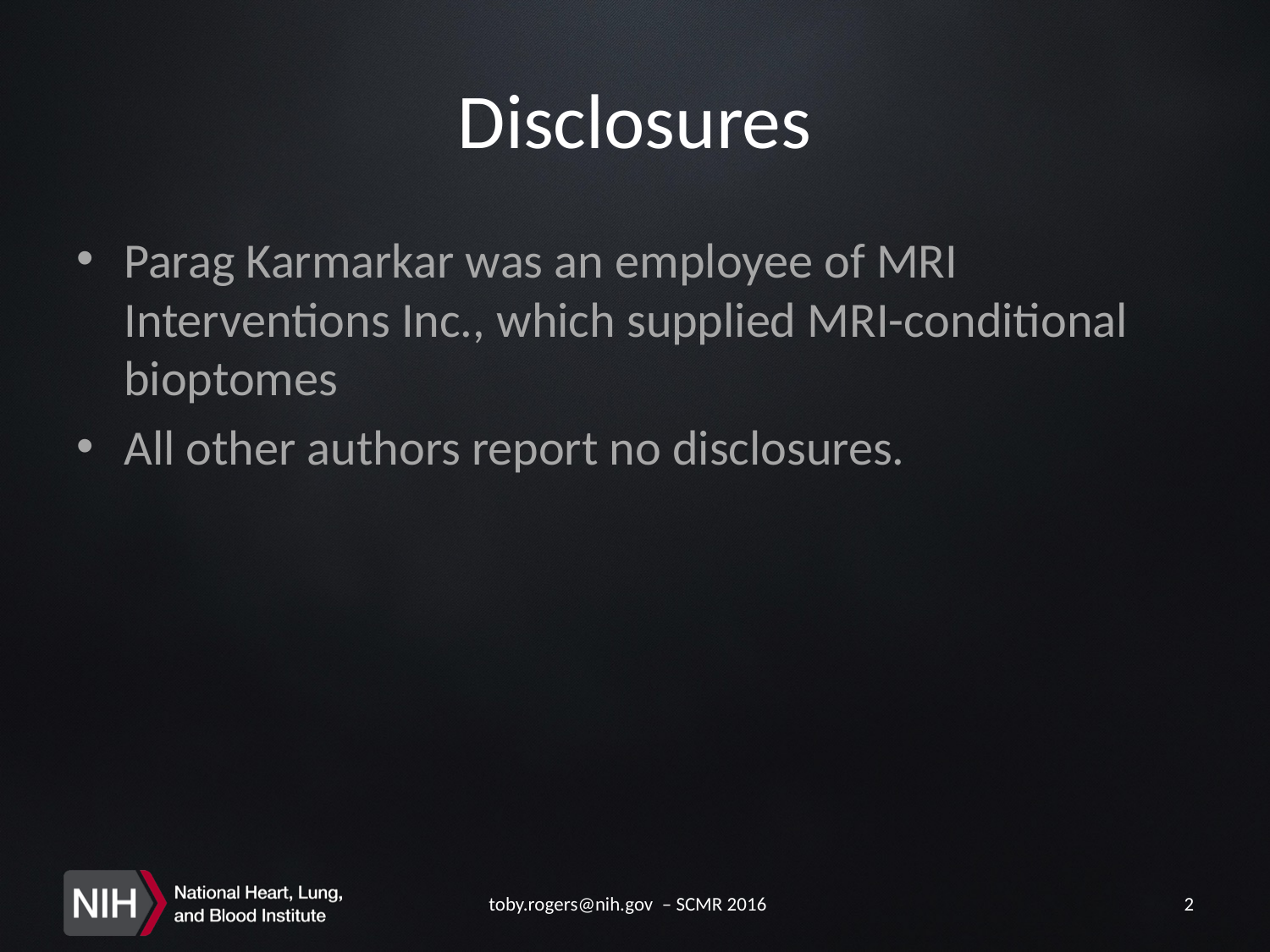

# Disclosures
Parag Karmarkar was an employee of MRI Interventions Inc., which supplied MRI-conditional bioptomes
All other authors report no disclosures.